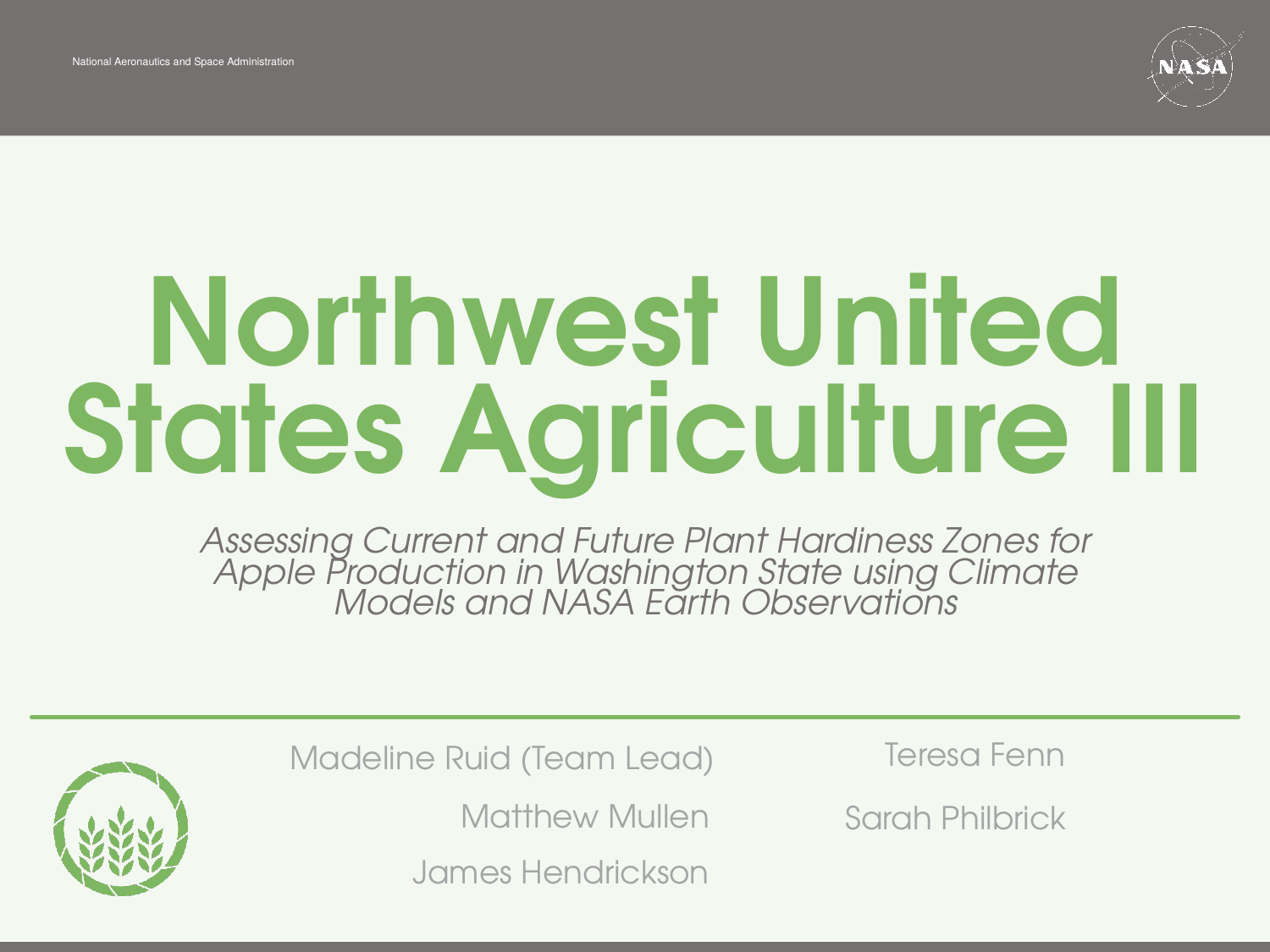

Northwest United States Agriculture III
Assessing Current and Future Plant Hardiness Zones for Apple Production in Washington State using Climate Models and NASA Earth Observations
Teresa Fenn
Madeline Ruid (Team Lead)
Matthew Mullen
Sarah Philbrick
James Hendrickson